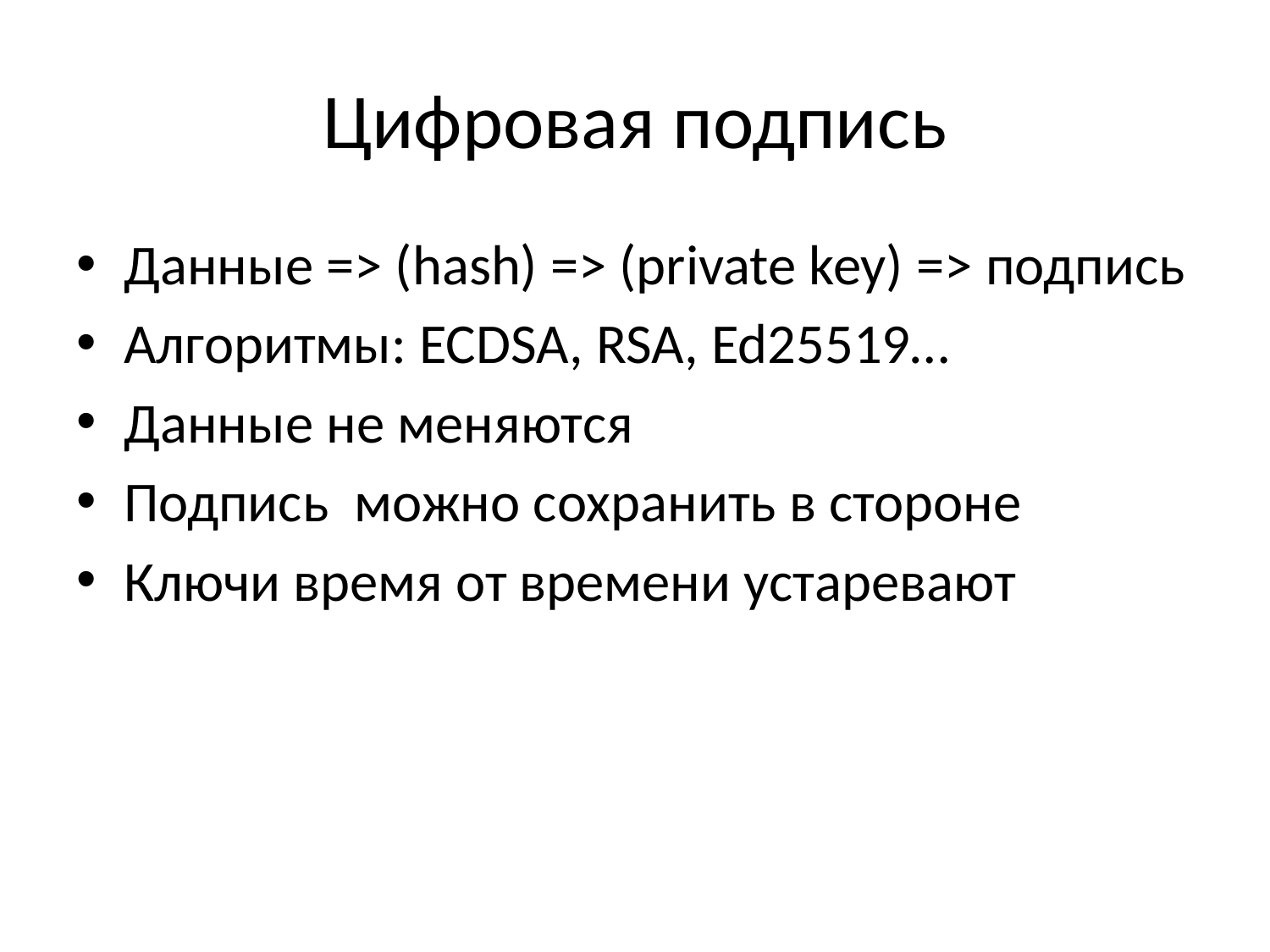

# Цифровая подпись
Данные => (hash) => (private key) => подпись
Алгоритмы: ECDSA, RSA, Ed25519…
Данные не меняются
Подпись  можно сохранить в стороне
Ключи время от времени устаревают